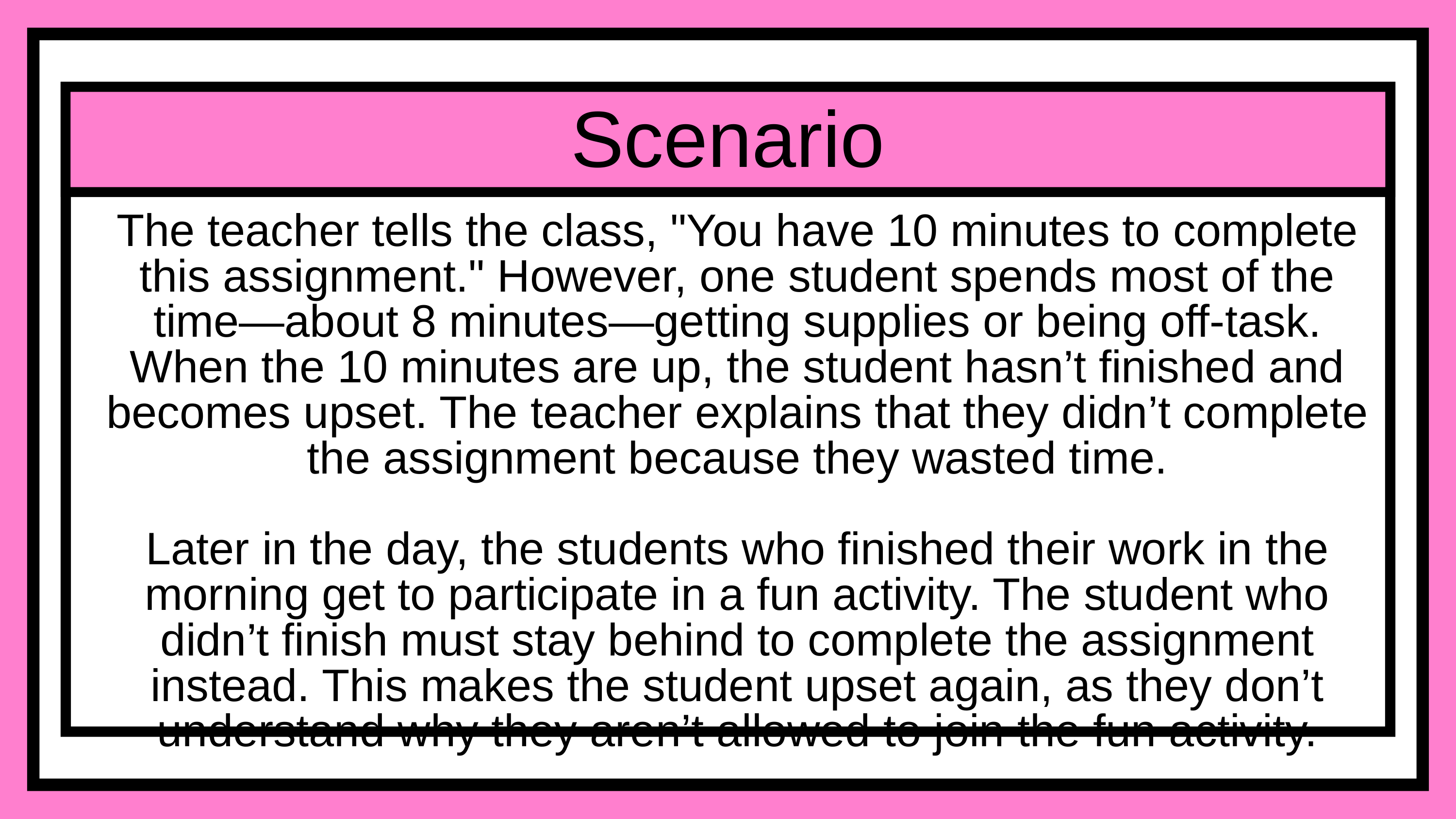

Scenario
The teacher tells the class, "You have 10 minutes to complete this assignment." However, one student spends most of the time—about 8 minutes—getting supplies or being off-task. When the 10 minutes are up, the student hasn’t finished and becomes upset. The teacher explains that they didn’t complete the assignment because they wasted time.

Later in the day, the students who finished their work in the morning get to participate in a fun activity. The student who didn’t finish must stay behind to complete the assignment instead. This makes the student upset again, as they don’t understand why they aren’t allowed to join the fun activity.